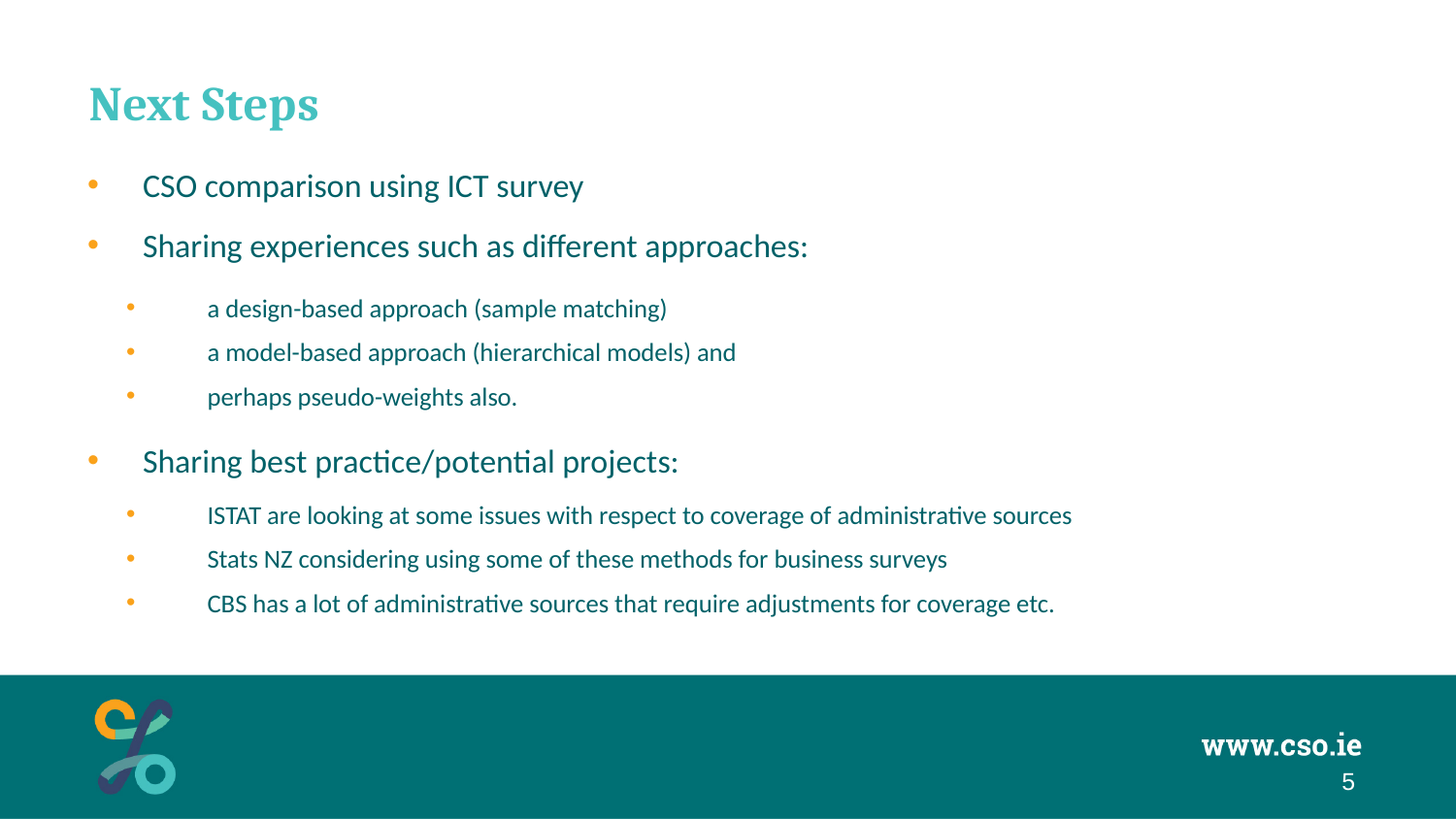

# Next Steps
CSO comparison using ICT survey
Sharing experiences such as different approaches:
a design-based approach (sample matching)
a model-based approach (hierarchical models) and
perhaps pseudo-weights also.
Sharing best practice/potential projects:
ISTAT are looking at some issues with respect to coverage of administrative sources
Stats NZ considering using some of these methods for business surveys
CBS has a lot of administrative sources that require adjustments for coverage etc.

5